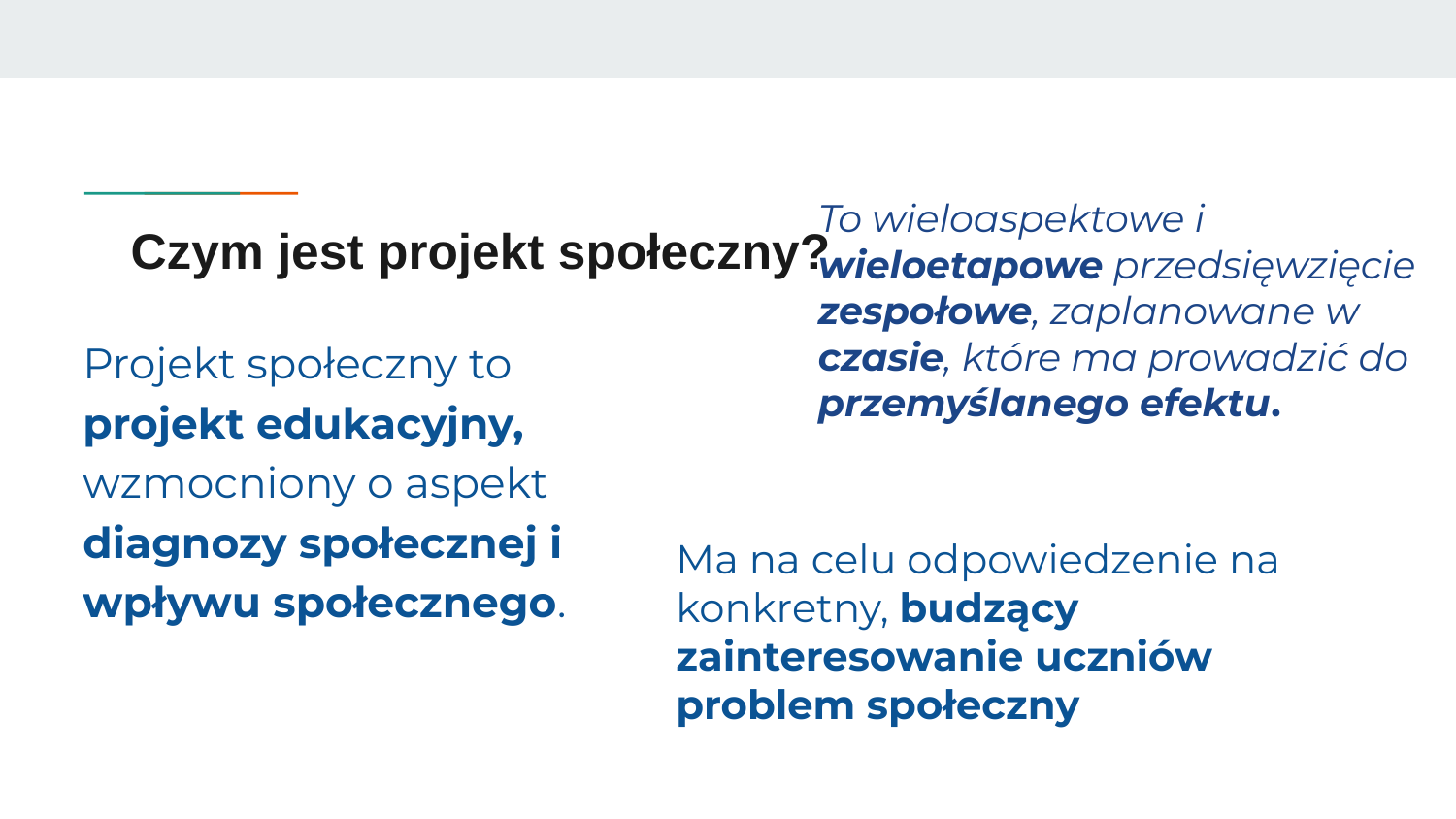

To wieloaspektowe i wieloetapowe przedsięwzięcie zespołowe, zaplanowane w czasie, które ma prowadzić do przemyślanego efektu.
# Czym jest projekt społeczny?
Projekt społeczny to projekt edukacyjny, wzmocniony o aspekt diagnozy społecznej i wpływu społecznego.

Ma na celu odpowiedzenie na konkretny, budzący zainteresowanie uczniów problem społeczny